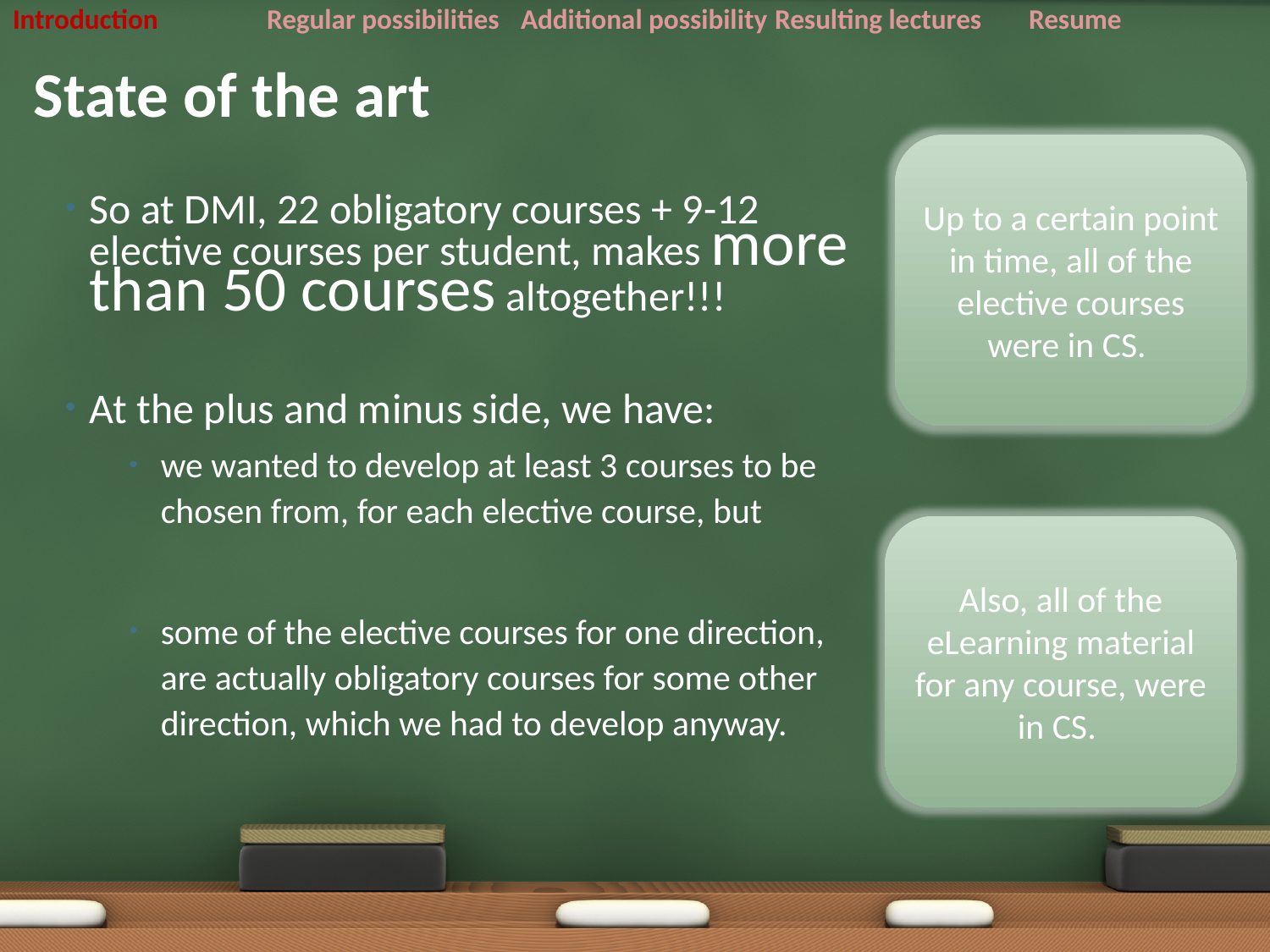

Introduction	Regular possibilities	Additional possibility	Resulting lectures	Resume
# State of the art
Up to a certain point in time, all of the elective courses were in CS.
So at DMI, 22 obligatory courses + 9-12 elective courses per student, makes more than 50 courses altogether!!!

At the plus and minus side, we have:
we wanted to develop at least 3 courses to be chosen from, for each elective course, but

some of the elective courses for one direction, are actually obligatory courses for some other direction, which we had to develop anyway.
Also, all of the eLearning material for any course, were in CS.